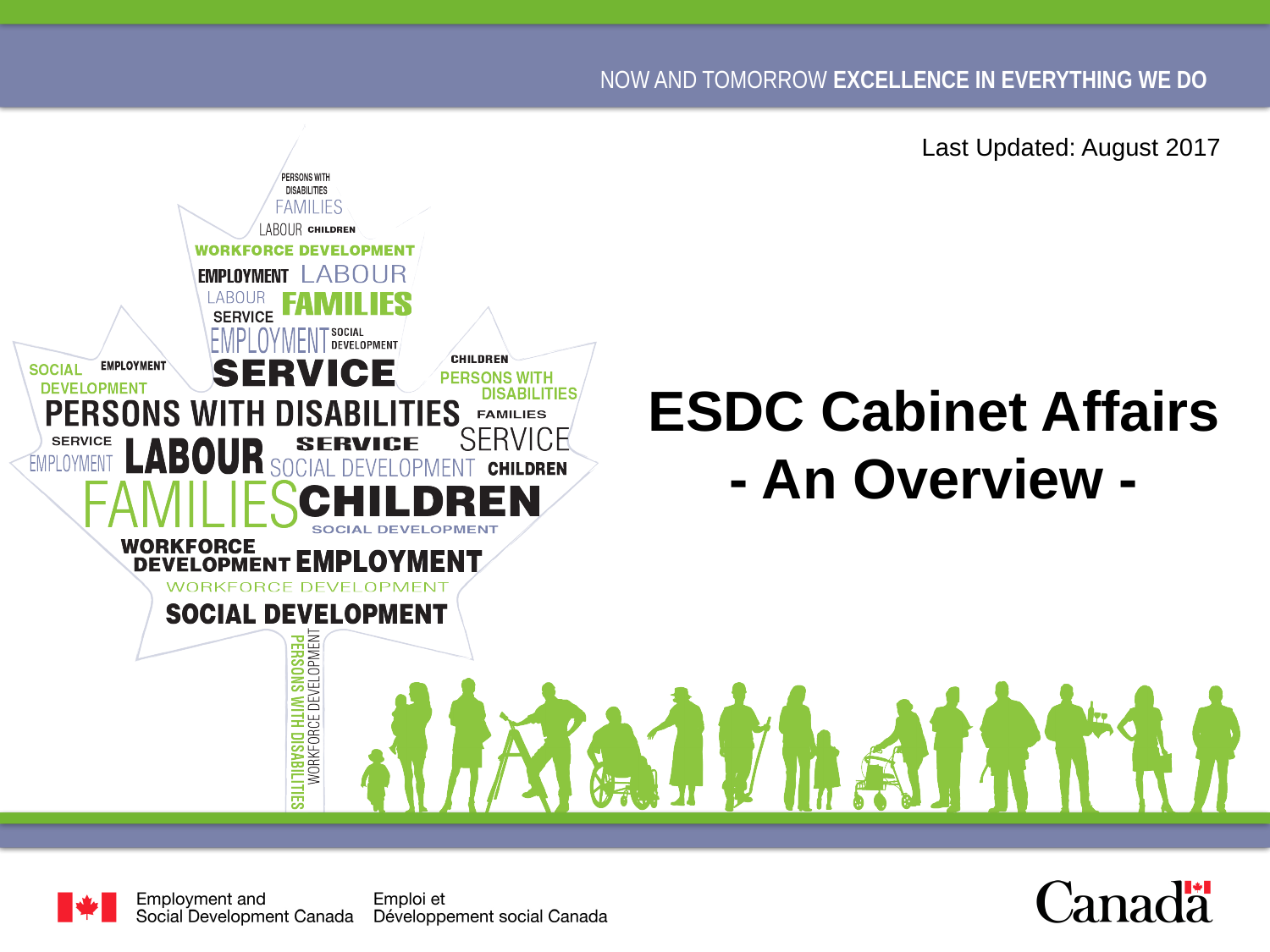

Last Updated: August 2017
# ESDC Cabinet Affairs - An Overview -